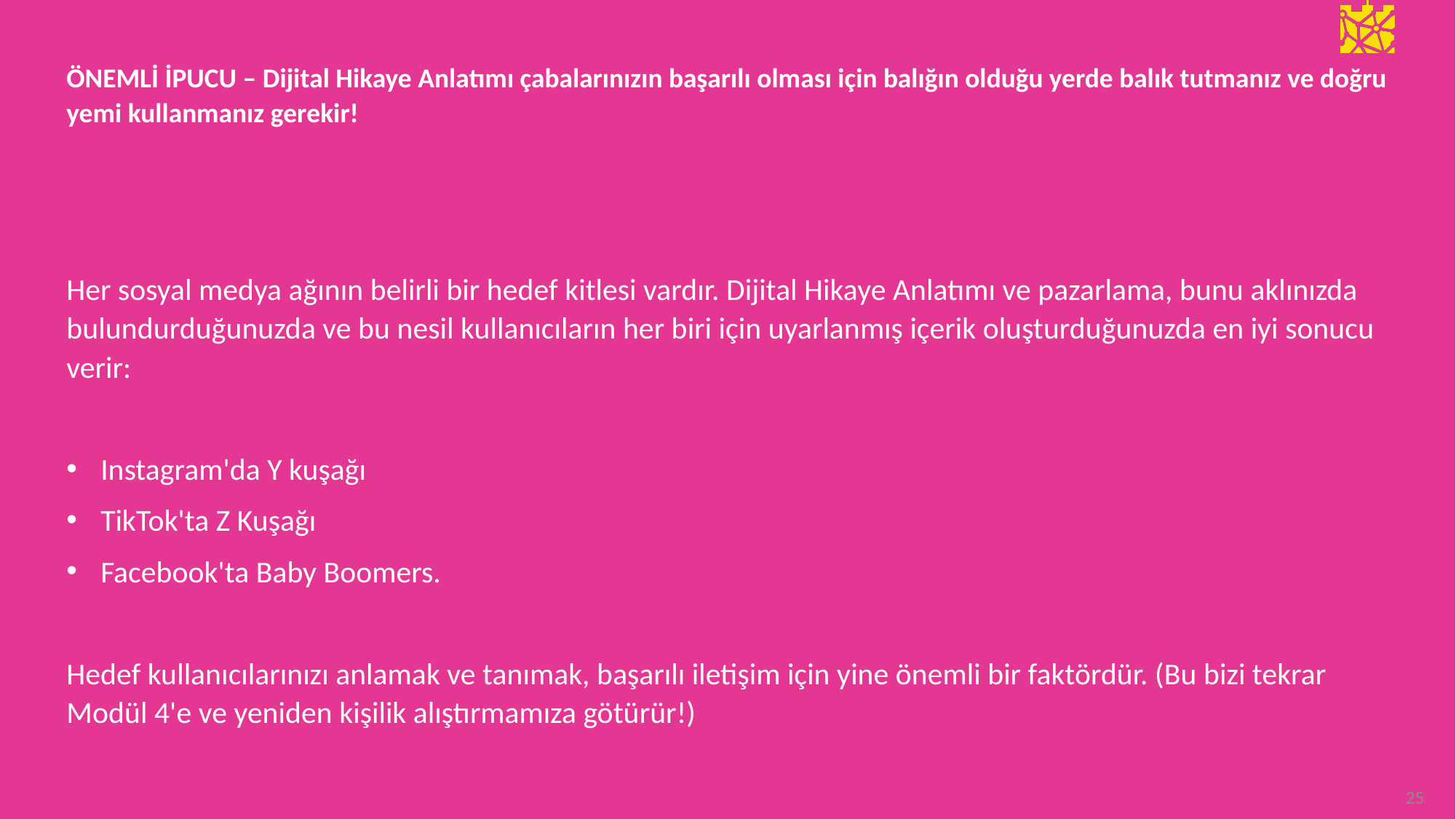

ÖNEMLİ İPUCU – Dijital Hikaye Anlatımı çabalarınızın başarılı olması için balığın olduğu yerde balık tutmanız ve doğru yemi kullanmanız gerekir!

Her sosyal medya ağının belirli bir hedef kitlesi vardır. Dijital Hikaye Anlatımı ve pazarlama, bunu aklınızda bulundurduğunuzda ve bu nesil kullanıcıların her biri için uyarlanmış içerik oluşturduğunuzda en iyi sonucu verir:

Instagram'da Y kuşağı
TikTok'ta Z Kuşağı
Facebook'ta Baby Boomers.

Hedef kullanıcılarınızı anlamak ve tanımak, başarılı iletişim için yine önemli bir faktördür. (Bu bizi tekrar Modül 4'e ve yeniden kişilik alıştırmamıza götürür!)
25